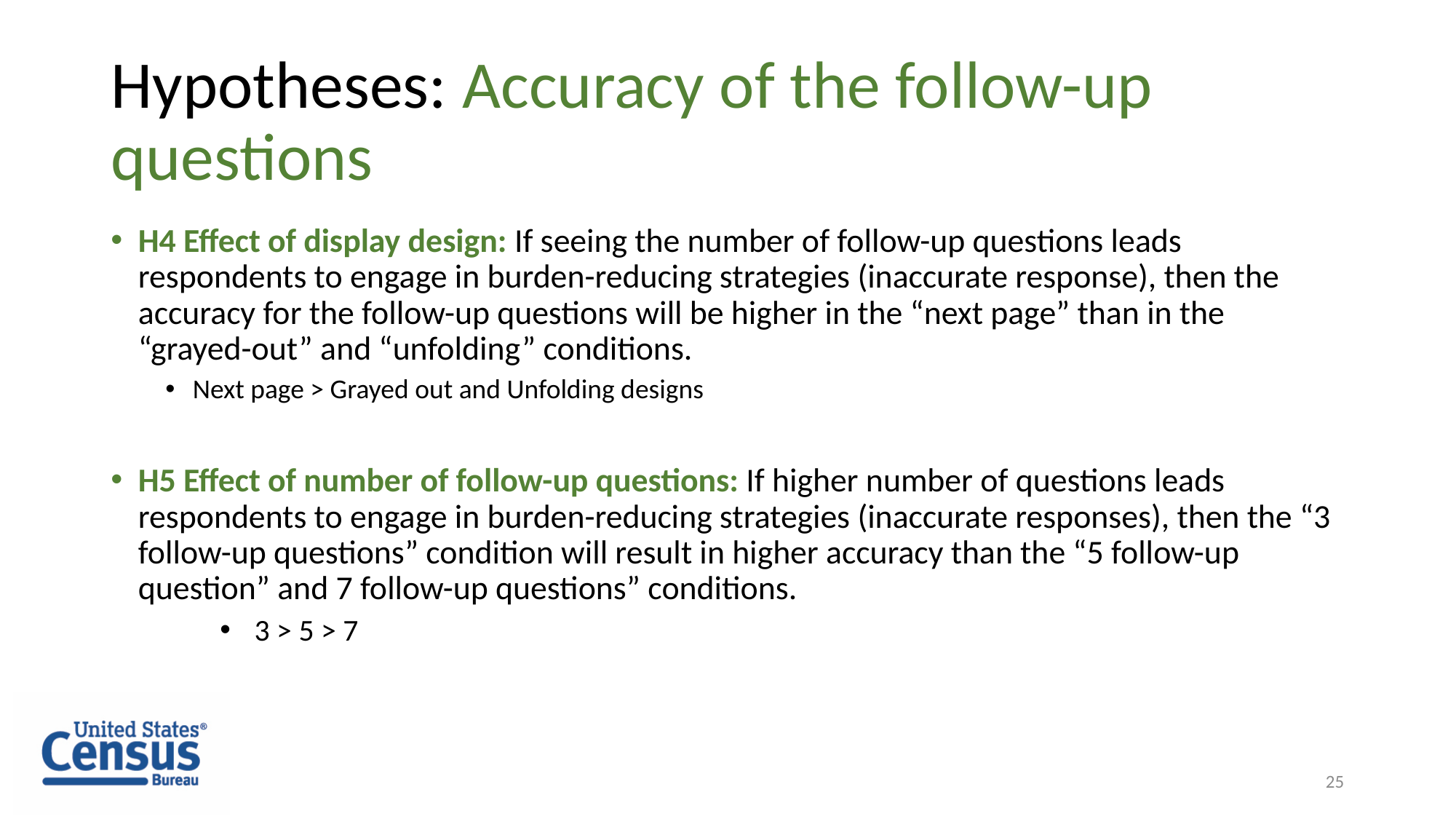

# Hypotheses: Accuracy of the follow-up questions
H4 Effect of display design: If seeing the number of follow-up questions leads respondents to engage in burden-reducing strategies (inaccurate response), then the accuracy for the follow-up questions will be higher in the “next page” than in the “grayed-out” and “unfolding” conditions.
Next page > Grayed out and Unfolding designs

H5 Effect of number of follow-up questions: If higher number of questions leads respondents to engage in burden-reducing strategies (inaccurate responses), then the “3 follow-up questions” condition will result in higher accuracy than the “5 follow-up question” and 7 follow-up questions” conditions.
 3 > 5 > 7

25